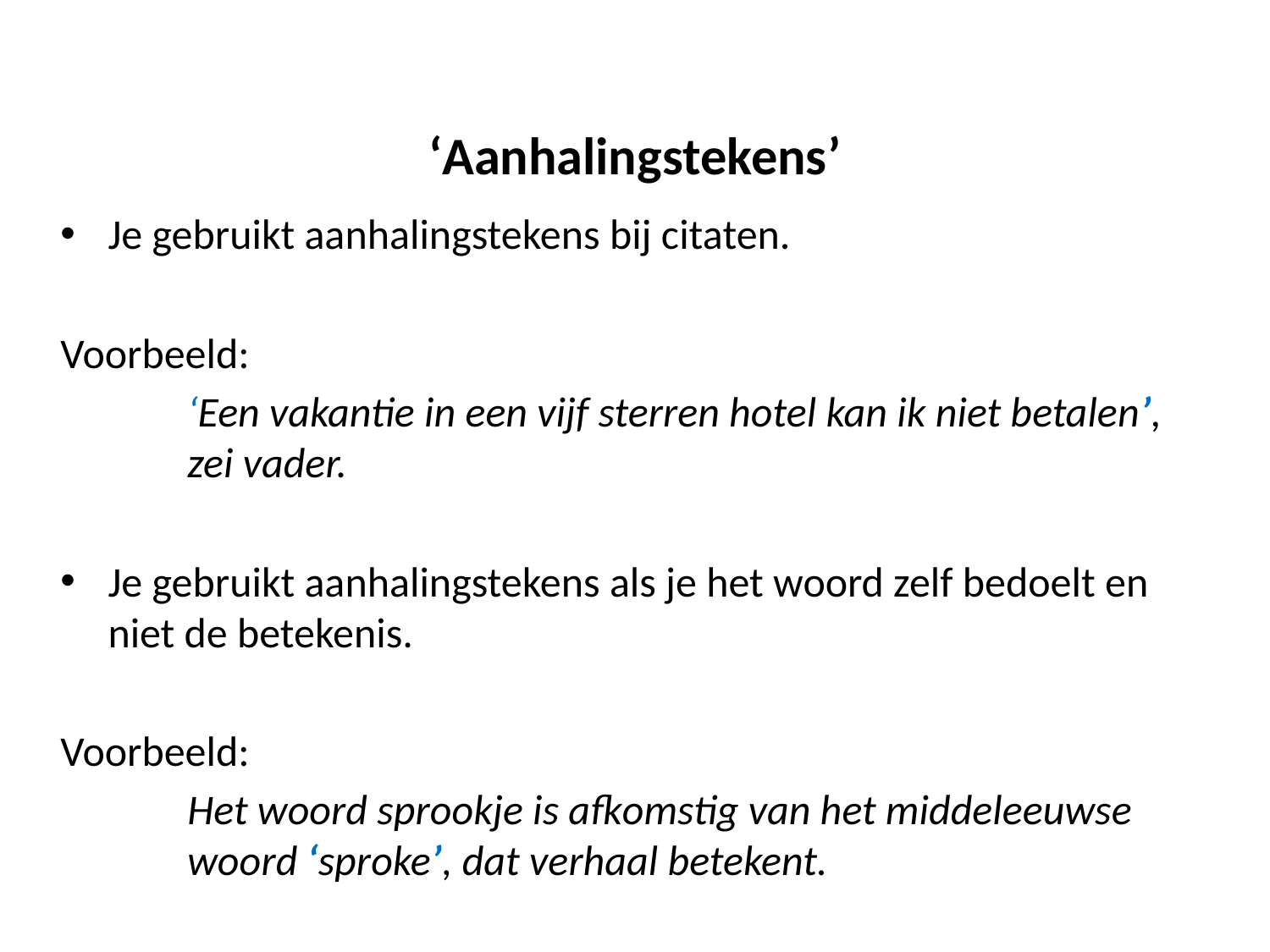

# ‘Aanhalingstekens’
Je gebruikt aanhalingstekens bij citaten.

Voorbeeld:
	‘Een vakantie in een vijf sterren hotel kan ik niet betalen’,
  	zei vader.

Je gebruikt aanhalingstekens als je het woord zelf bedoelt en niet de betekenis.

Voorbeeld:
	Het woord sprookje is afkomstig van het middeleeuwse
 	woord ‘sproke’, dat verhaal betekent.